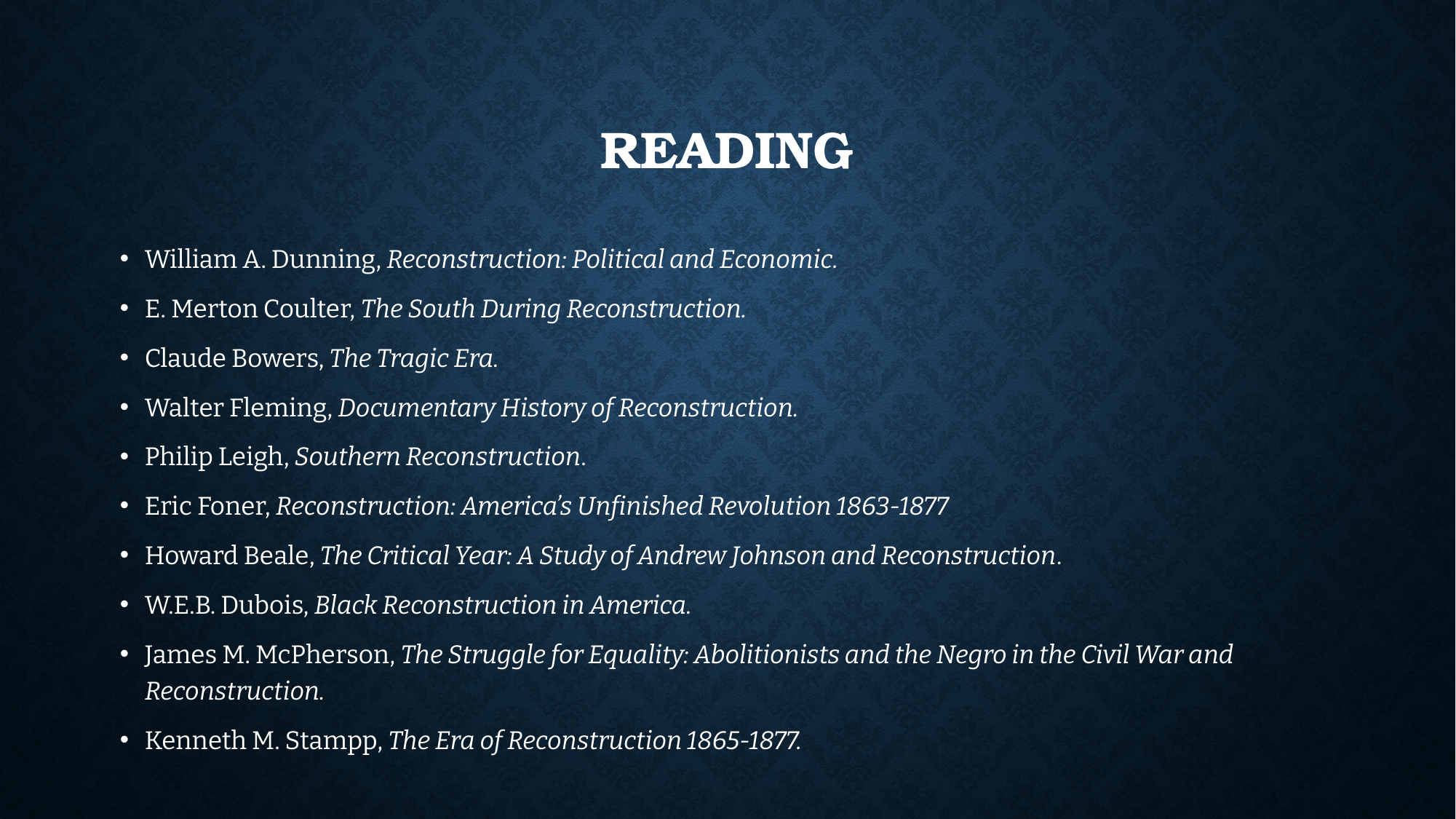

# Reading
William A. Dunning, Reconstruction: Political and Economic.
E. Merton Coulter, The South During Reconstruction.
Claude Bowers, The Tragic Era.
Walter Fleming, Documentary History of Reconstruction.
Philip Leigh, Southern Reconstruction.
Eric Foner, Reconstruction: America’s Unfinished Revolution 1863-1877
Howard Beale, The Critical Year: A Study of Andrew Johnson and Reconstruction.
W.E.B. Dubois, Black Reconstruction in America.
James M. McPherson, The Struggle for Equality: Abolitionists and the Negro in the Civil War and Reconstruction.
Kenneth M. Stampp, The Era of Reconstruction 1865-1877.